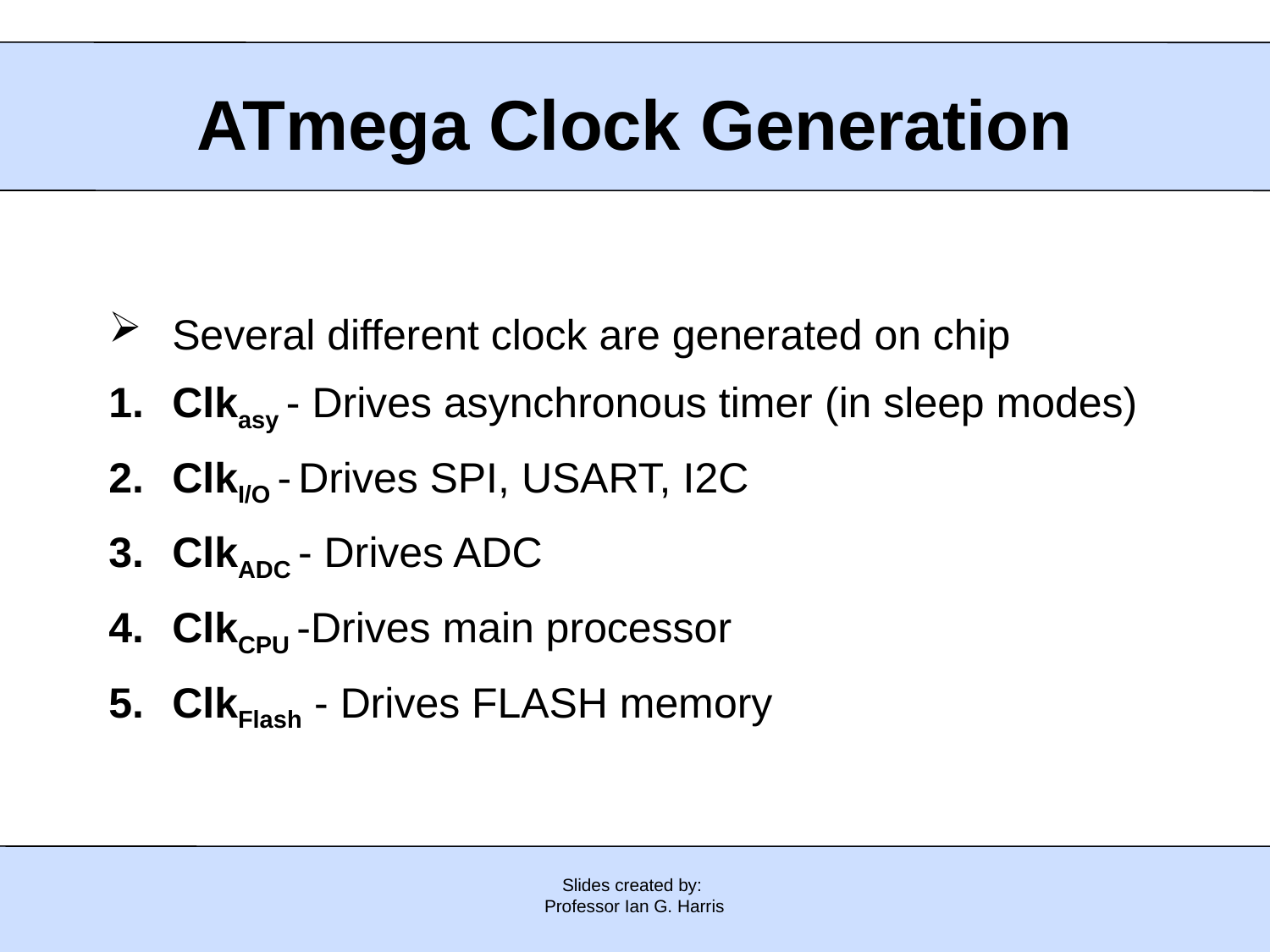

ATmega Clock Generation
Several different clock are generated on chip
Clkasy - Drives asynchronous timer (in sleep modes)
ClkI/O - Drives SPI, USART, I2C
ClkADC - Drives ADC
ClkCPU -Drives main processor
ClkFlash - Drives FLASH memory
Slides created by:
Professor Ian G. Harris